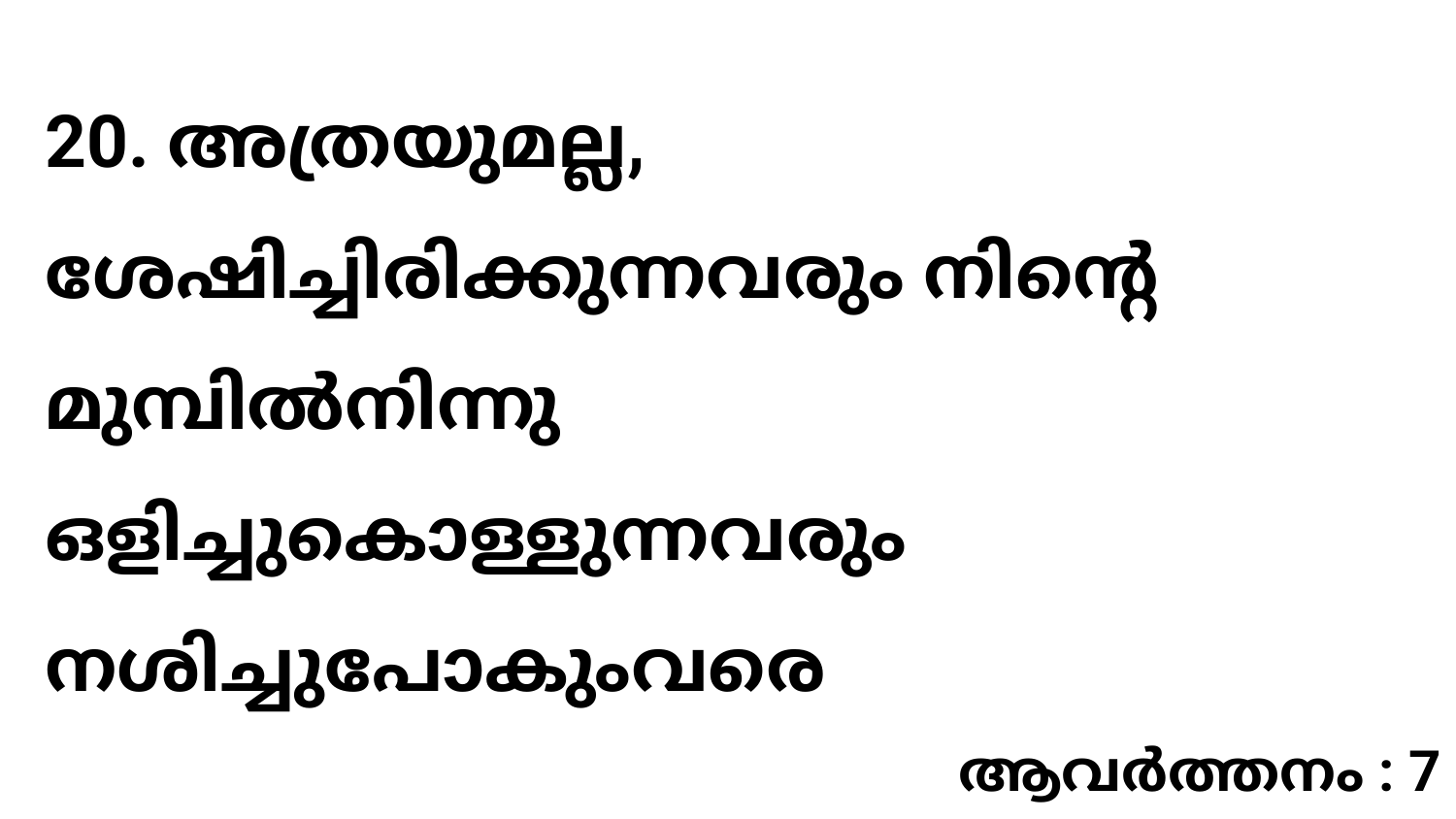

20. അത്രയുമല്ല, ശേഷിച്ചിരിക്കുന്നവരും നിന്റെ മുമ്പിൽനിന്നു ഒളിച്ചുകൊള്ളുന്നവരും നശിച്ചുപോകുംവരെ
ആവർത്തനം : 7